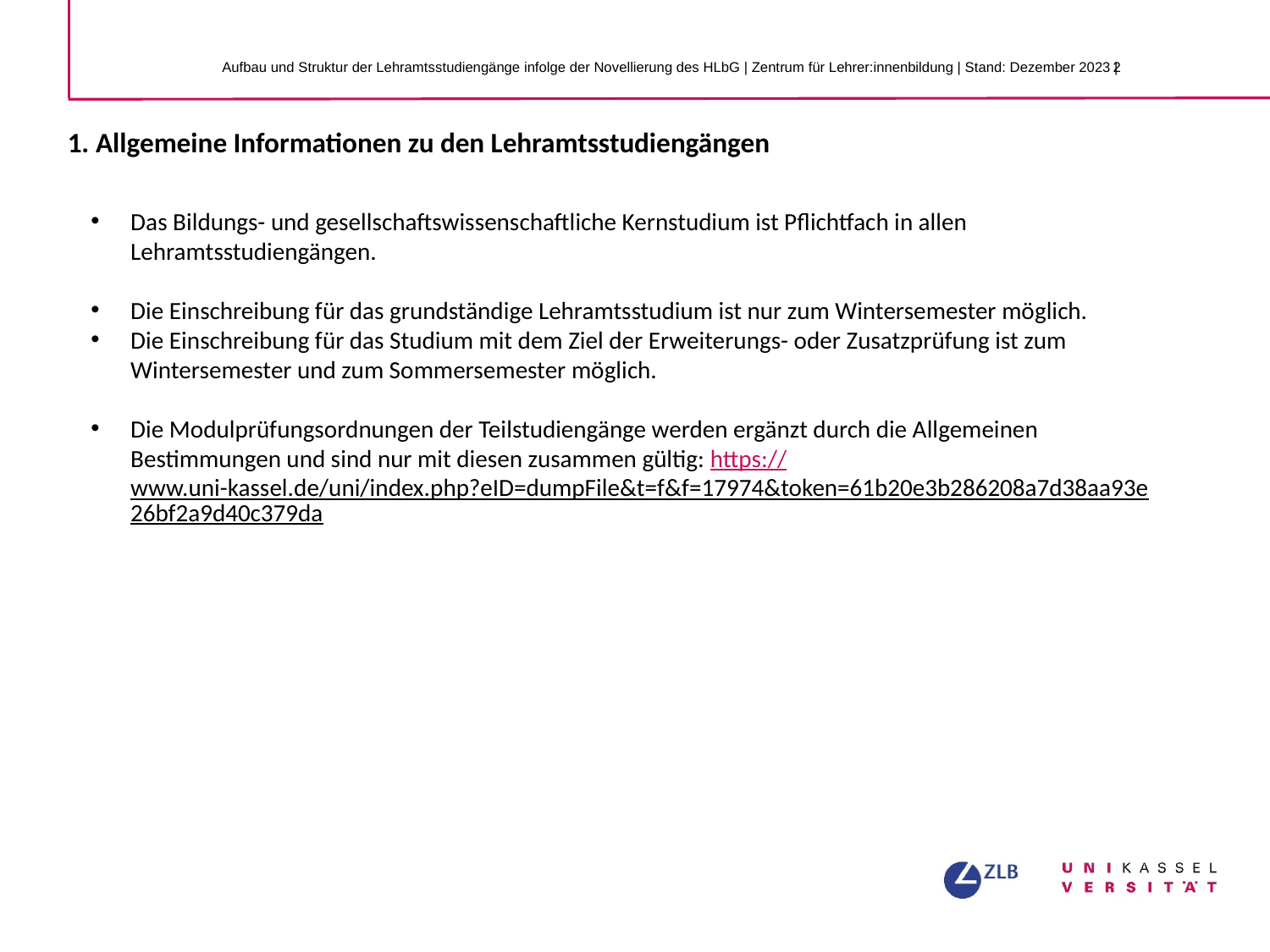

Aufbau und Struktur der Lehramtsstudiengänge infolge der Novellierung des HLbG | Zentrum für Lehrer:innenbildung | Stand: Dezember 2023 |
1. Allgemeine Informationen zu den Lehramtsstudiengängen
Das Bildungs- und gesellschaftswissenschaftliche Kernstudium ist Pflichtfach in allen Lehramtsstudiengängen.

Die Einschreibung für das grundständige Lehramtsstudium ist nur zum Wintersemester möglich.
Die Einschreibung für das Studium mit dem Ziel der Erweiterungs- oder Zusatzprüfung ist zum Wintersemester und zum Sommersemester möglich.

Die Modulprüfungsordnungen der Teilstudiengänge werden ergänzt durch die Allgemeinen Bestimmungen und sind nur mit diesen zusammen gültig: https://www.uni-kassel.de/uni/index.php?eID=dumpFile&t=f&f=17974&token=61b20e3b286208a7d38aa93e26bf2a9d40c379da